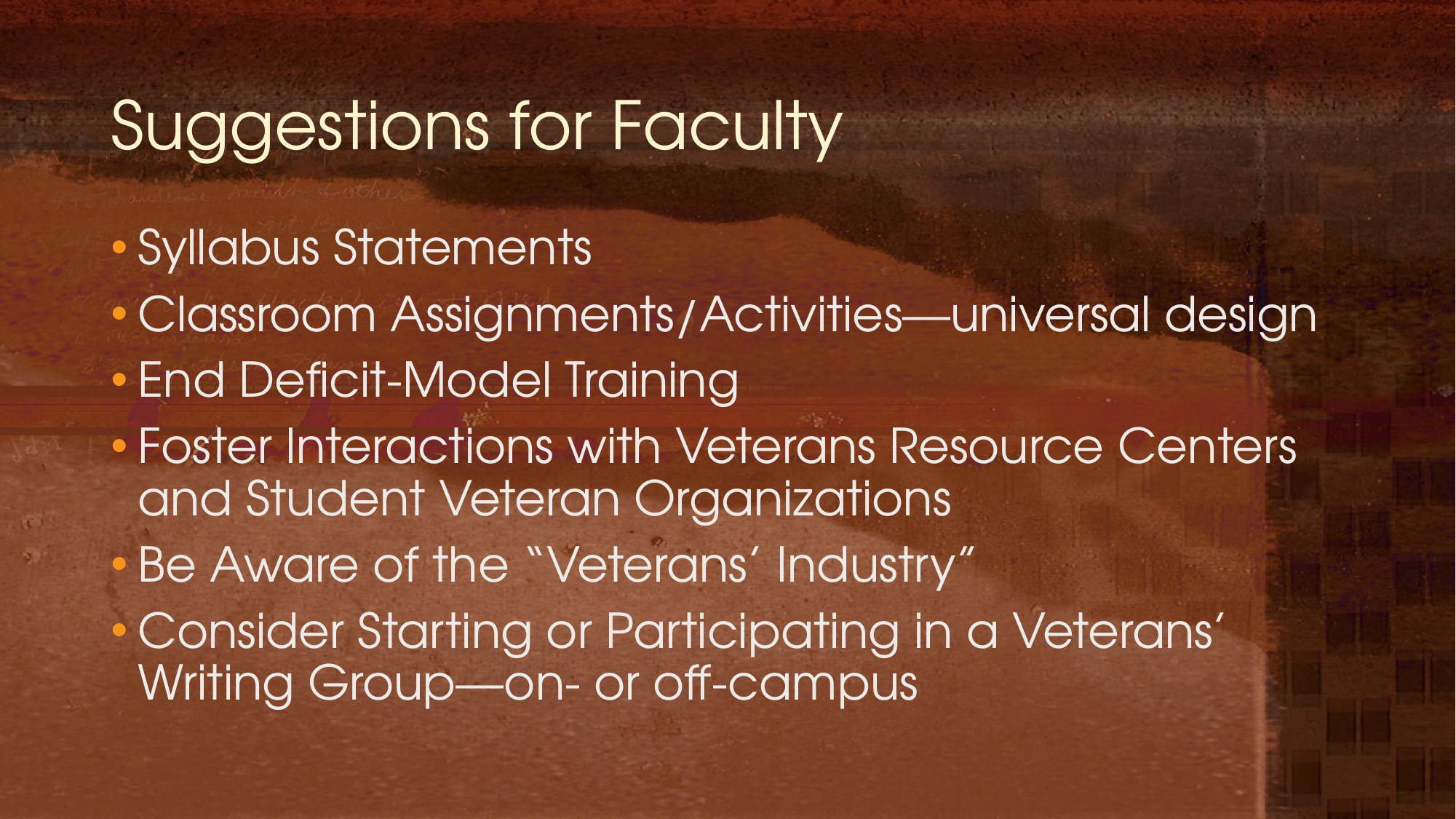

# Suggestions for Faculty
Syllabus Statements
Classroom Assignments/Activities—universal design
End Deficit-Model Training
Foster Interactions with Veterans Resource Centers and Student Veteran Organizations
Be Aware of the “Veterans’ Industry”
Consider Starting or Participating in a Veterans’ Writing Group—on- or off-campus